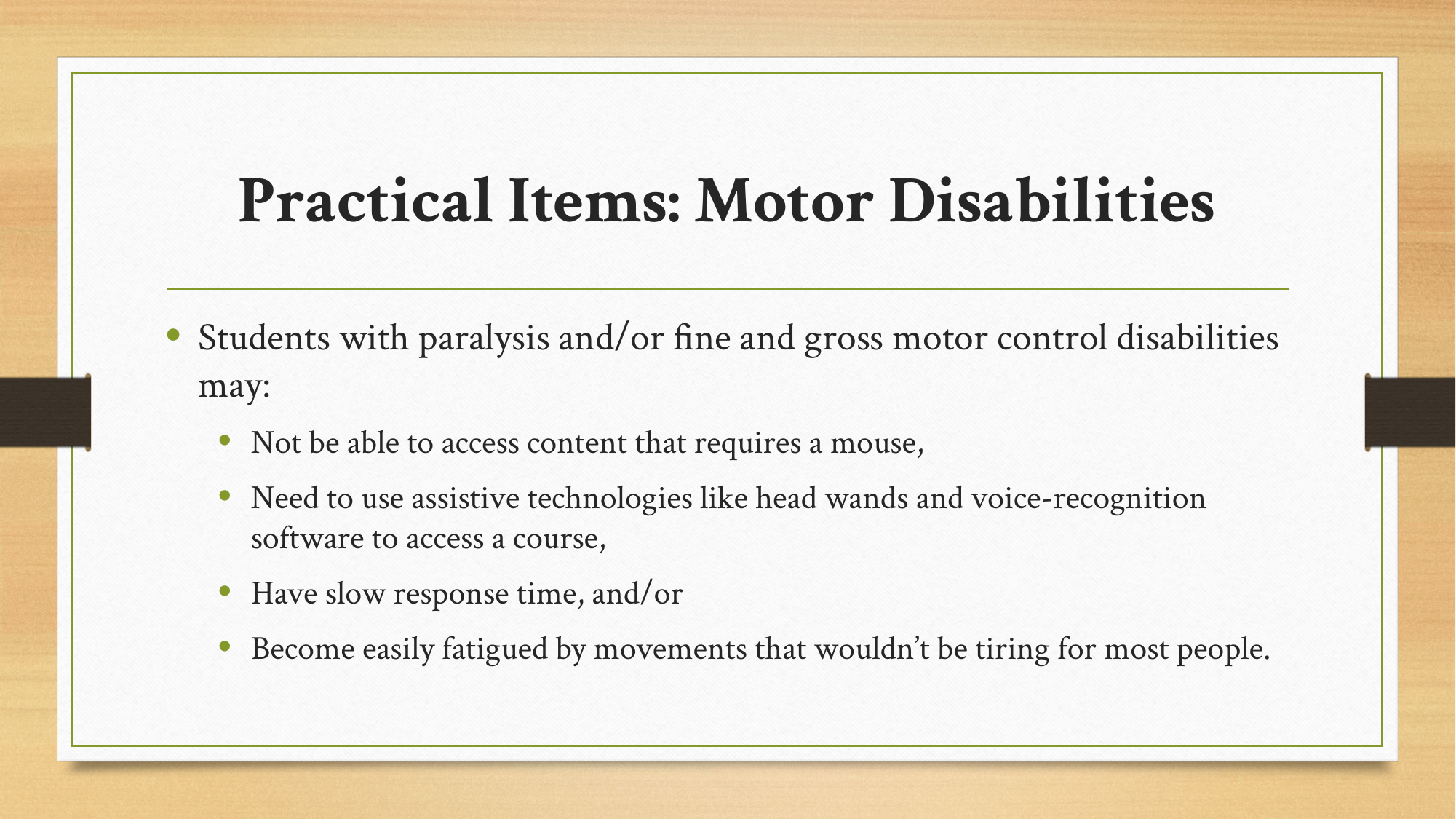

# Practical Items: Motor Disabilities
Students with paralysis and/or fine and gross motor control disabilities may:
Not be able to access content that requires a mouse,
Need to use assistive technologies like head wands and voice-recognition software to access a course,
Have slow response time, and/or
Become easily fatigued by movements that wouldn’t be tiring for most people.